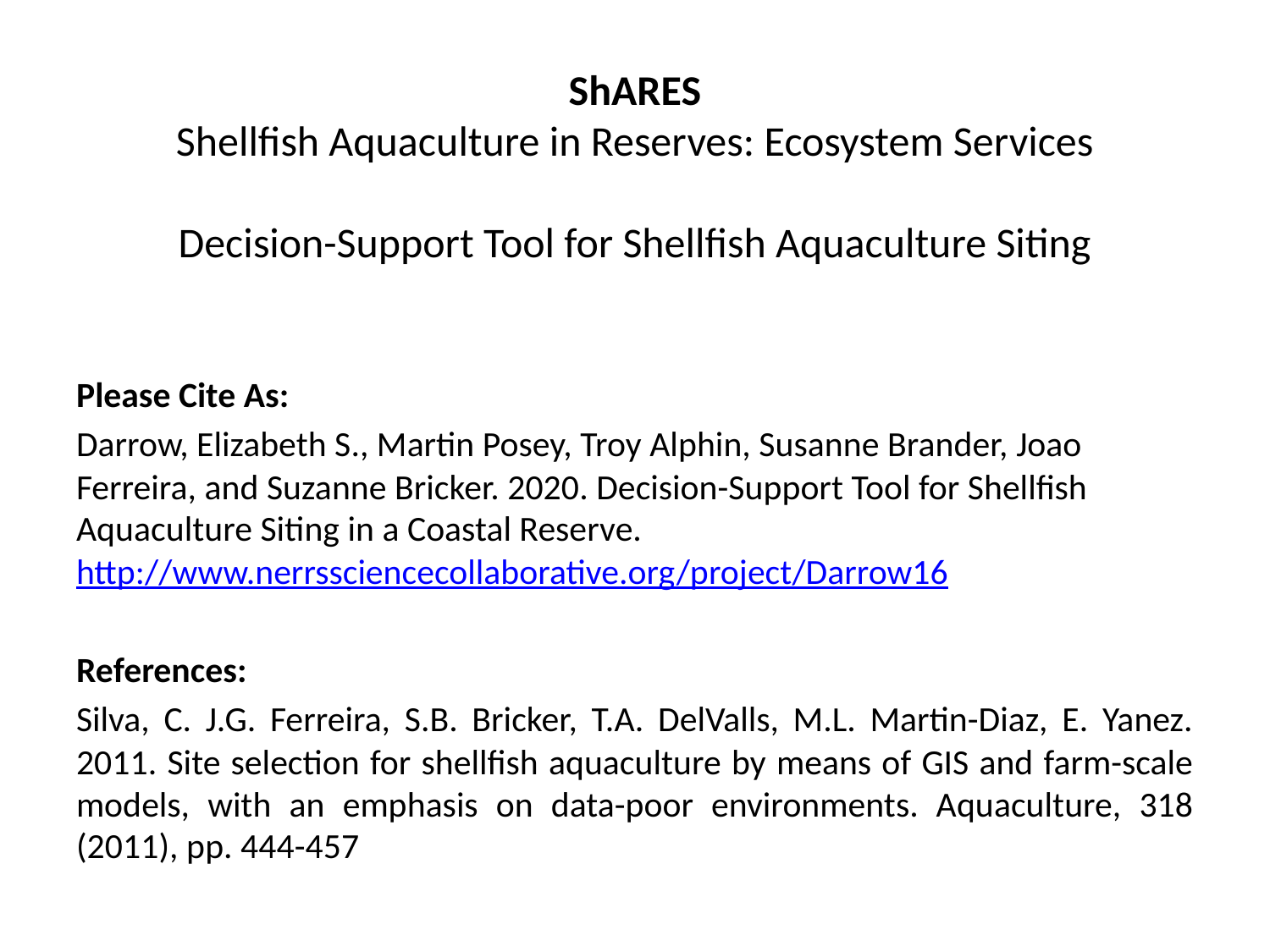

# ShARES Shellfish Aquaculture in Reserves: Ecosystem Services Decision-Support Tool for Shellfish Aquaculture Siting
Please Cite As:
Darrow, Elizabeth S., Martin Posey, Troy Alphin, Susanne Brander, Joao Ferreira, and Suzanne Bricker. 2020. Decision-Support Tool for Shellfish Aquaculture Siting in a Coastal Reserve. http://www.nerrssciencecollaborative.org/project/Darrow16

References:
Silva, C. J.G. Ferreira, S.B. Bricker, T.A. DelValls, M.L. Martin-Diaz, E. Yanez. 2011. Site selection for shellfish aquaculture by means of GIS and farm-scale models, with an emphasis on data-poor environments. Aquaculture, 318 (2011), pp. 444-457